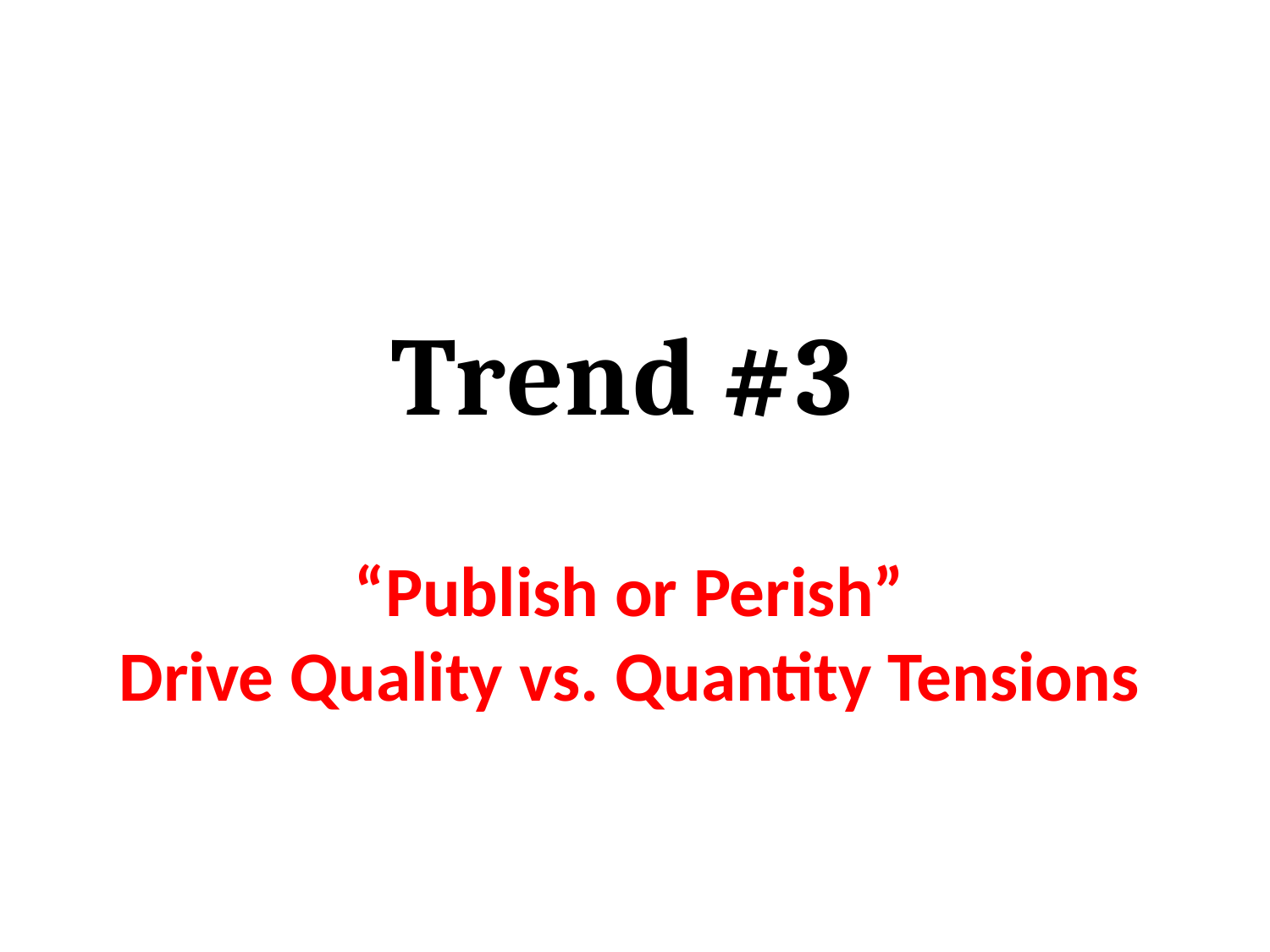

# Trend #3
“Publish or Perish”
Drive Quality vs. Quantity Tensions